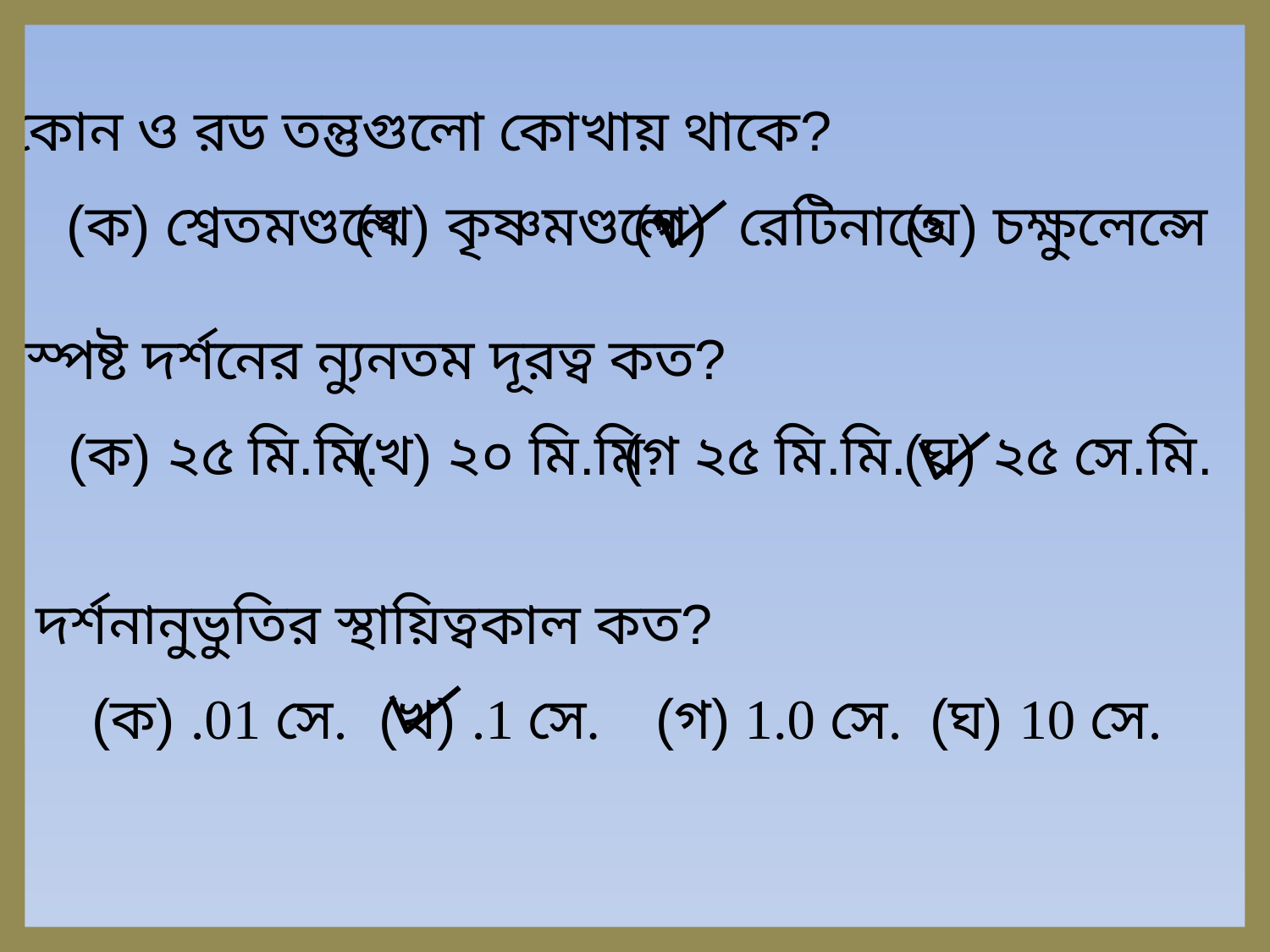

কোন ও রড তন্তুগুলো কোখায় থাকে?
(ক) শ্বেতমণ্ডলে
(খ) কৃষ্ণমণ্ডলে
(গ)  রেটিনাতে
(ঘ) চক্ষুলেন্সে

স্পষ্ট দর্শনের ন্যুনতম দূরত্ব কত?
(ক) ২৫ মি.মি.
(খ) ২০ মি.মি.
(গ ২৫ মি.মি.
(ঘ) ২৫ সে.মি.

দর্শনানুভুতির স্থায়িত্বকাল কত?
(ক) .01 সে.
(খ) .1 সে.
(গ) 1.0 সে.
(ঘ) 10 সে.